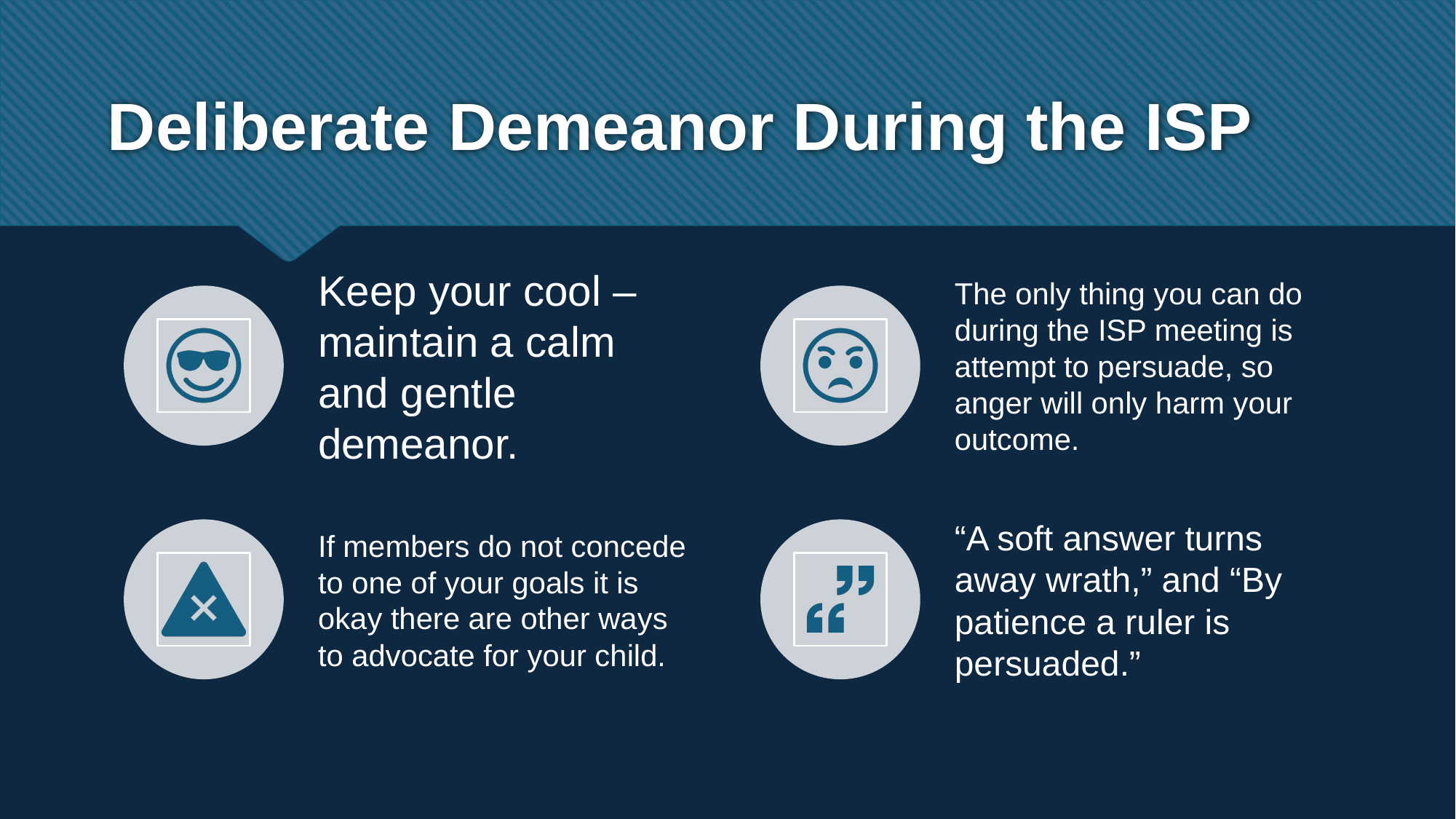

# Deliberate Demeanor During the ISP
Keep your cool – maintain a calm and gentle demeanor.
The only thing you can do during the ISP meeting is attempt to persuade, so anger will only harm your outcome.
If members do not concede to one of your goals it is okay there are other ways to advocate for your child.
“A soft answer turns away wrath,” and “By patience a ruler is persuaded.”